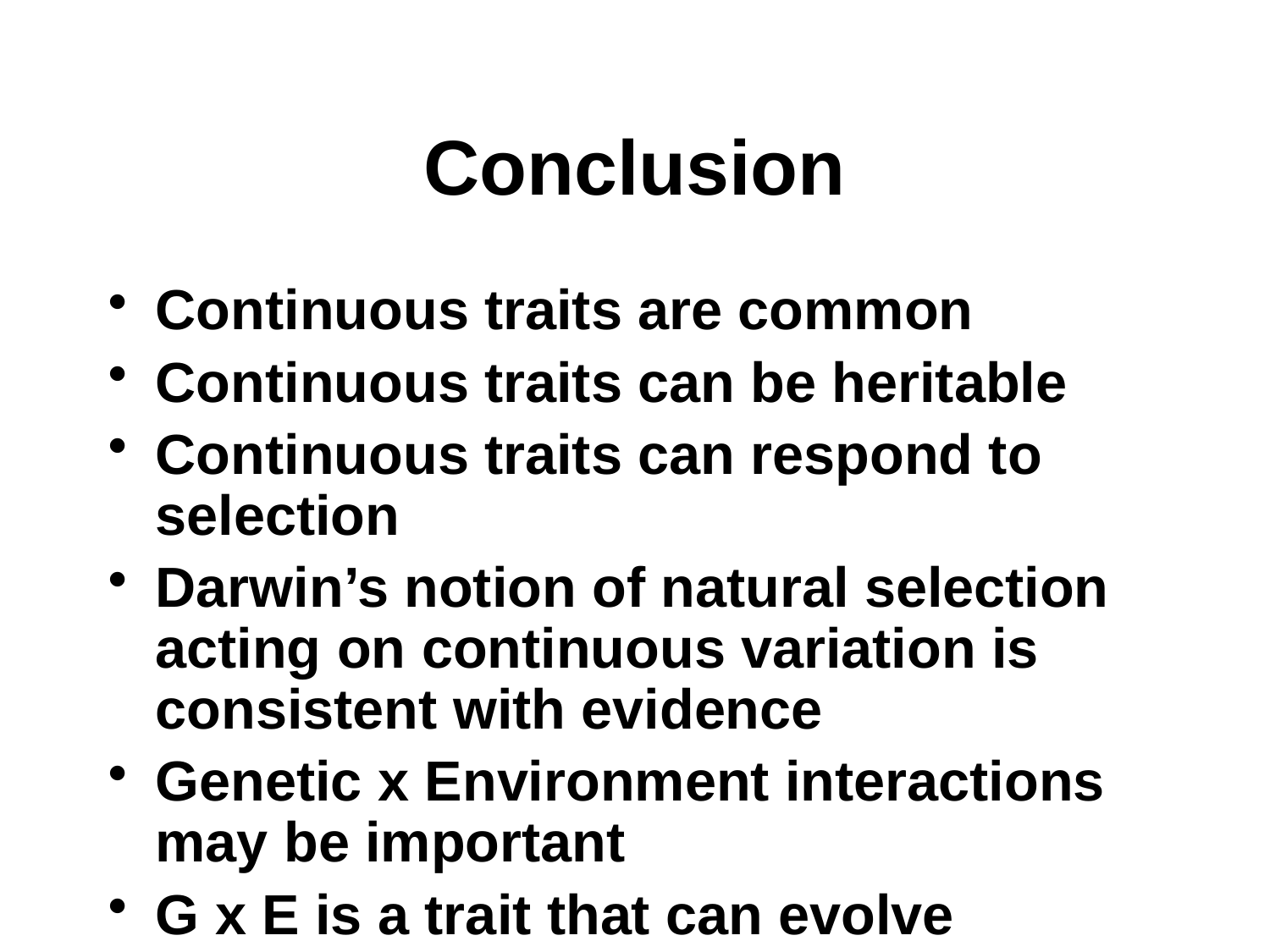

# Conclusion
Continuous traits are common
Continuous traits can be heritable
Continuous traits can respond to selection
Darwin’s notion of natural selection acting on continuous variation is consistent with evidence
Genetic x Environment interactions may be important
G x E is a trait that can evolve